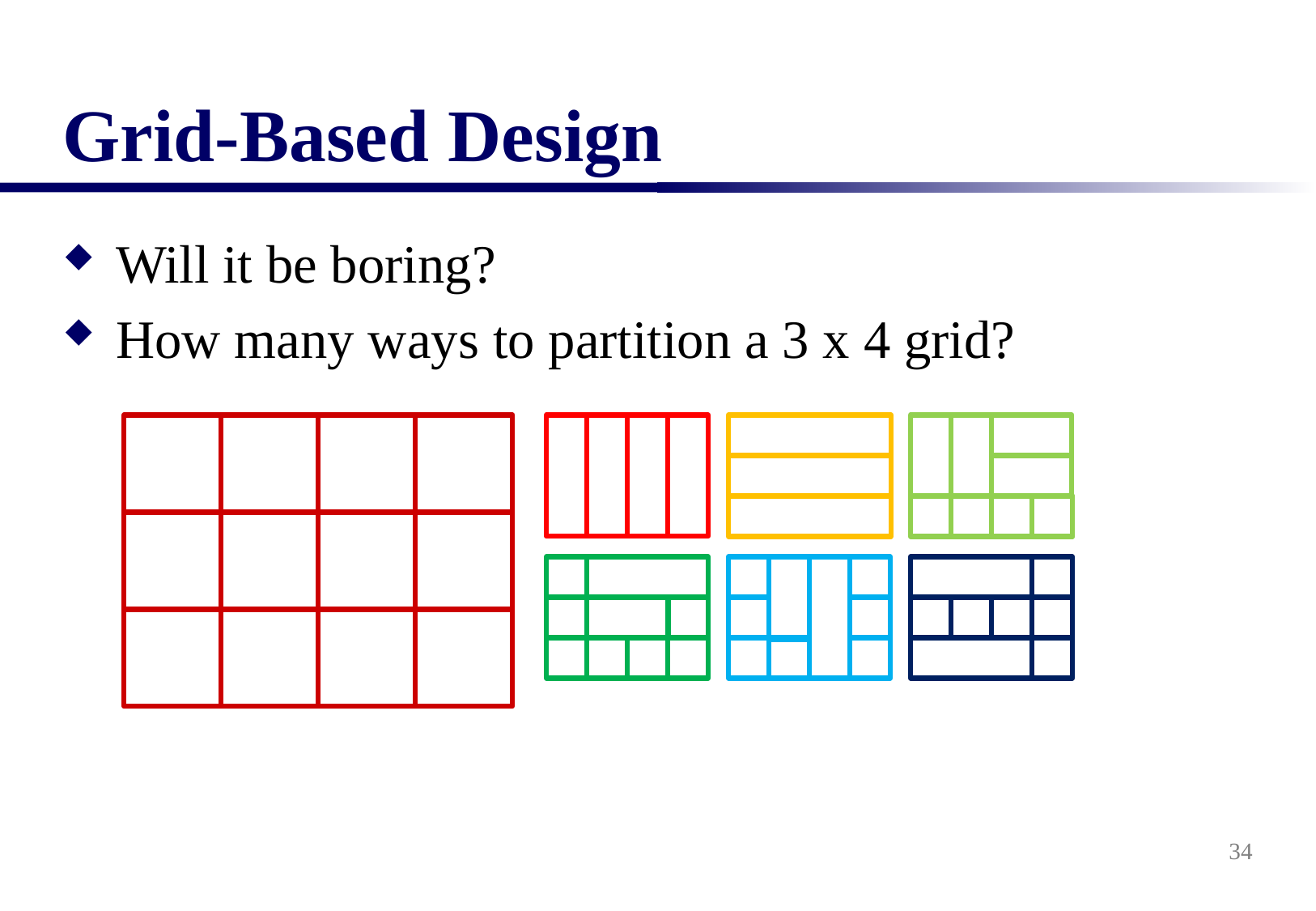

# Grid-Based Design
Will it be boring?
How many ways to partition a 3 x 4 grid?

34